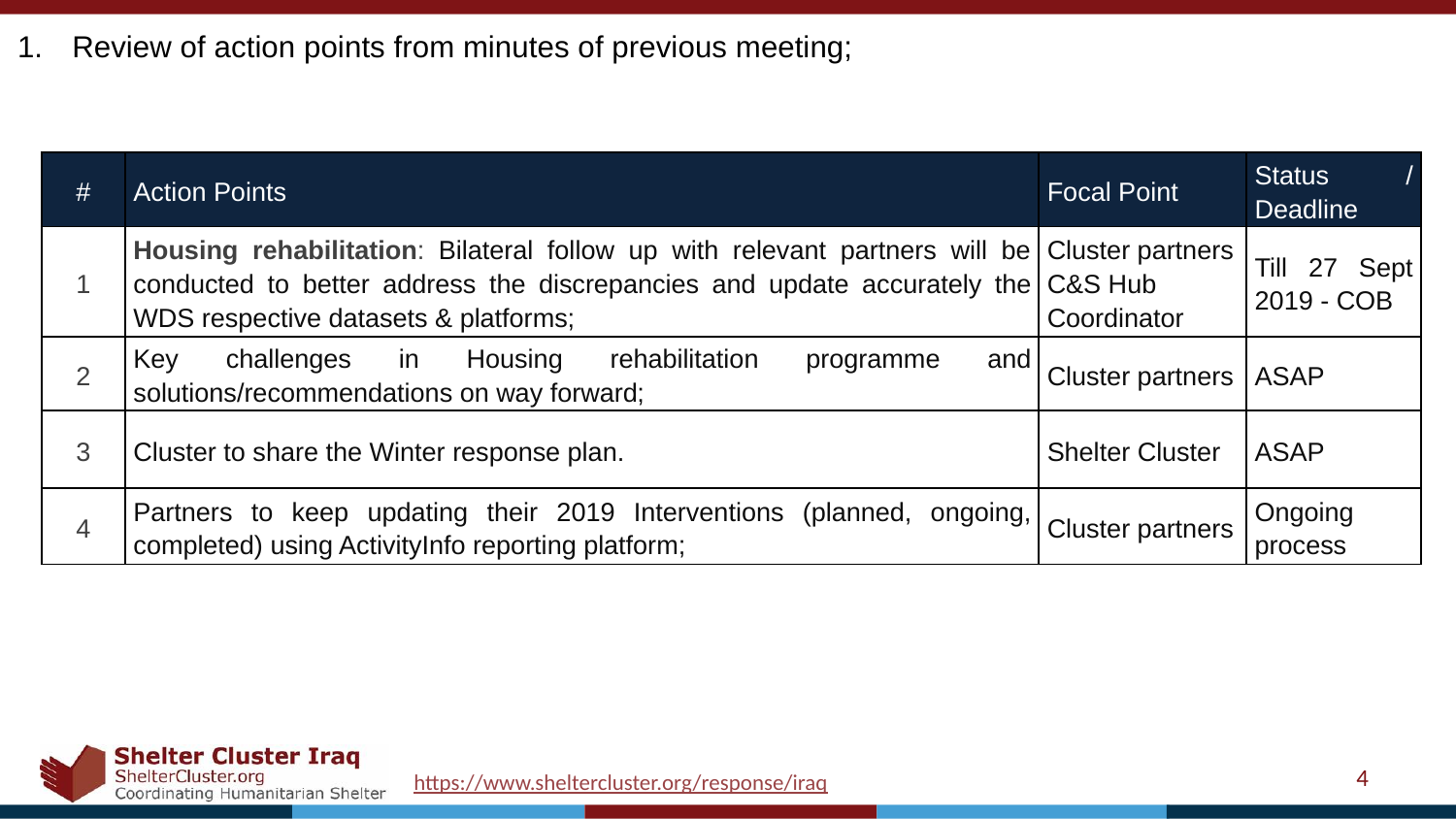

Review of action points from minutes of previous meeting;
| # | Action Points | Focal Point | Status / Deadline |
| --- | --- | --- | --- |
| 1 | Housing rehabilitation: Bilateral follow up with relevant partners will be conducted to better address the discrepancies and update accurately the WDS respective datasets & platforms; | Cluster partners C&S Hub Coordinator | Till 27 Sept 2019 - COB |
| 2 | Key challenges in Housing rehabilitation programme and solutions/recommendations on way forward; | Cluster partners | ASAP |
| 3 | Cluster to share the Winter response plan. | Shelter Cluster | ASAP |
| 4 | Partners to keep updating their 2019 Interventions (planned, ongoing, completed) using ActivityInfo reporting platform; | Cluster partners | Ongoing process |
4